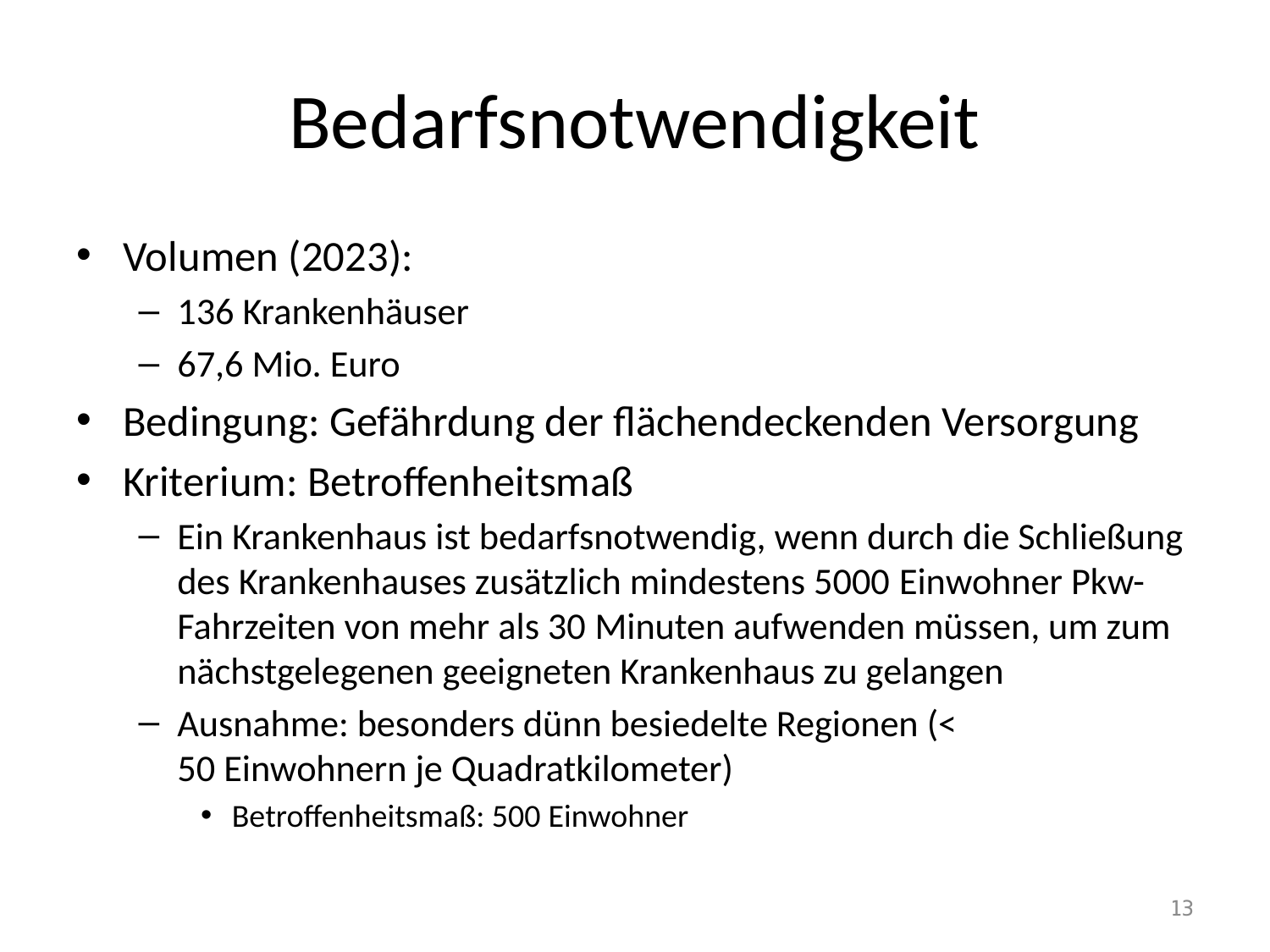

# Bedarfsnotwendigkeit
Volumen (2023):
136 Krankenhäuser
67,6 Mio. Euro
Bedingung: Gefährdung der flächendeckenden Versorgung
Kriterium: Betroffenheitsmaß
Ein Krankenhaus ist bedarfsnotwendig, wenn durch die Schließung des Krankenhauses zusätzlich mindestens 5000 Einwohner Pkw-Fahrzeiten von mehr als 30 Minuten aufwenden müssen, um zum nächstgelegenen geeigneten Krankenhaus zu gelangen
Ausnahme: besonders dünn besiedelte Regionen (< 50 Einwohnern je Quadratkilometer)
Betroffenheitsmaß: 500 Einwohner
13